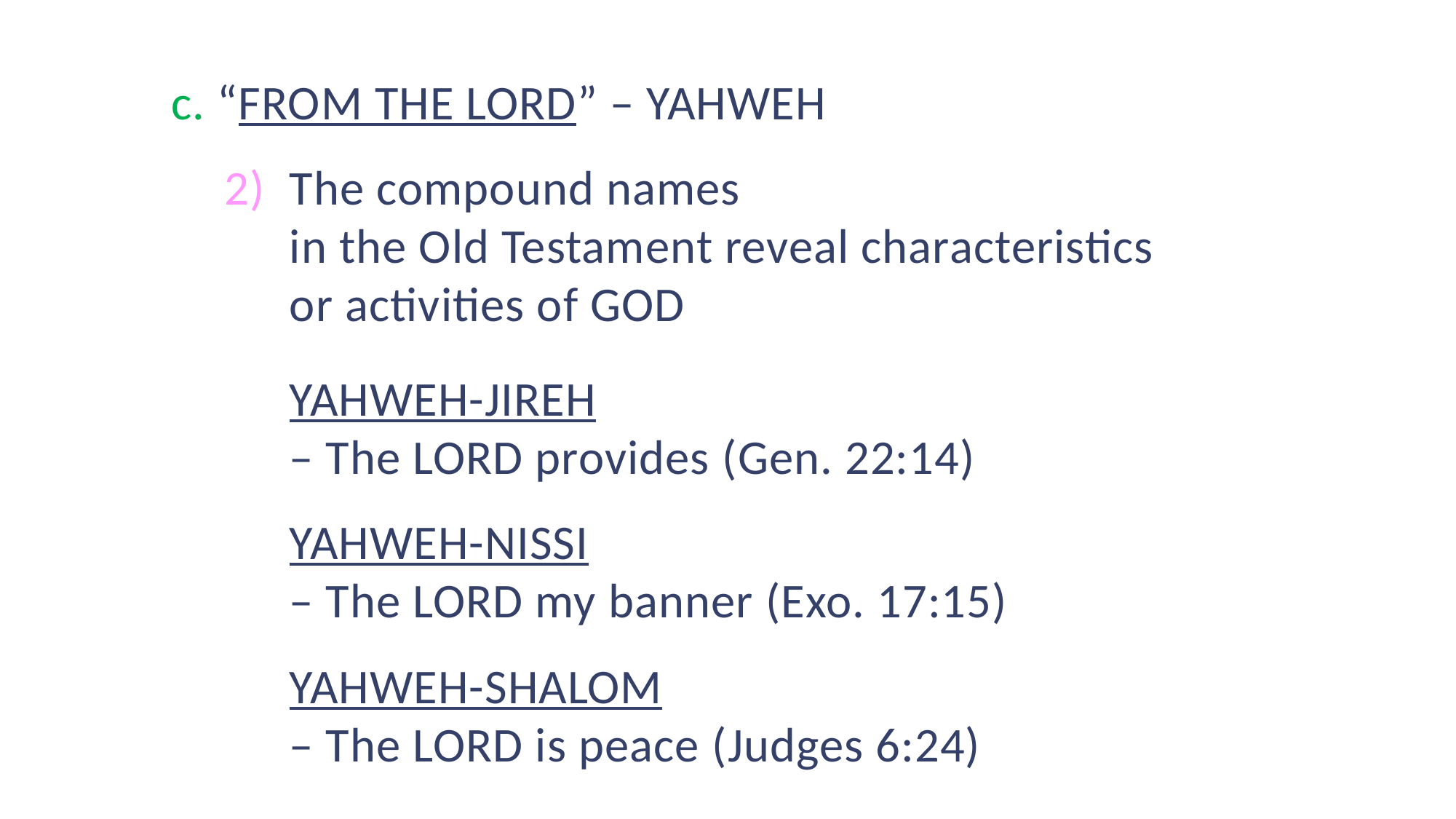

c. “From the LORD” – Yahweh
2) 	The compound names
in the Old Testament reveal characteristics or activities of GOD
Yahweh-Jireh
– The LORD provides (Gen. 22:14)
Yahweh-Nissi
– The LORD my banner (Exo. 17:15)
Yahweh-Shalom
– The LORD is peace (Judges 6:24)